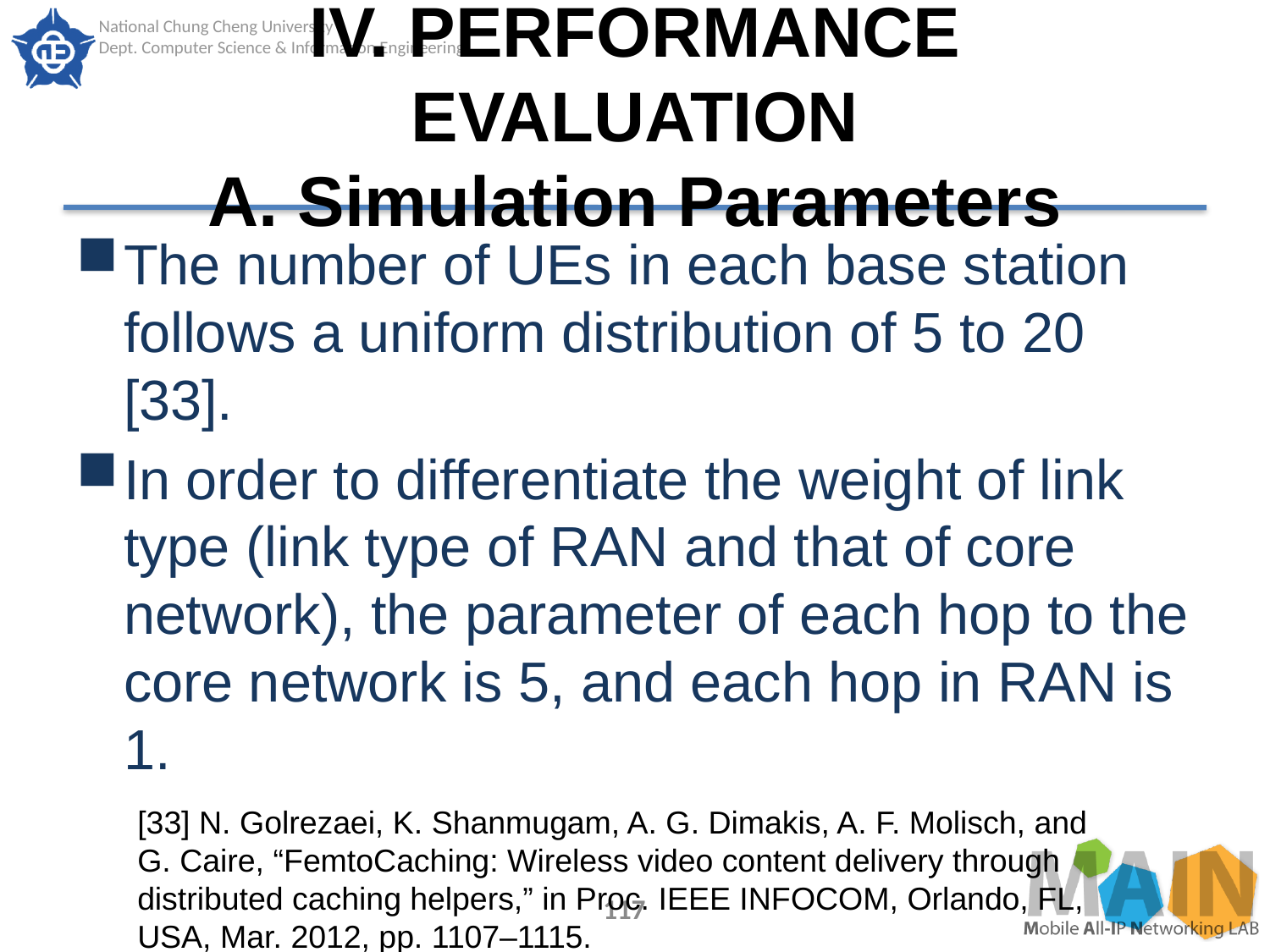

# IV. PERFORMANCE EVALUATION A. Simulation Parameters
The number of UEs in each base station follows a uniform distribution of 5 to 20 [33].
In order to differentiate the weight of link type (link type of RAN and that of core network), the parameter of each hop to the core network is 5, and each hop in RAN is 1.

[33] N. Golrezaei, K. Shanmugam, A. G. Dimakis, A. F. Molisch, and
G. Caire, “FemtoCaching: Wireless video content delivery through
distributed caching helpers,” in Proc. IEEE INFOCOM, Orlando, FL,
USA, Mar. 2012, pp. 1107–1115.
117